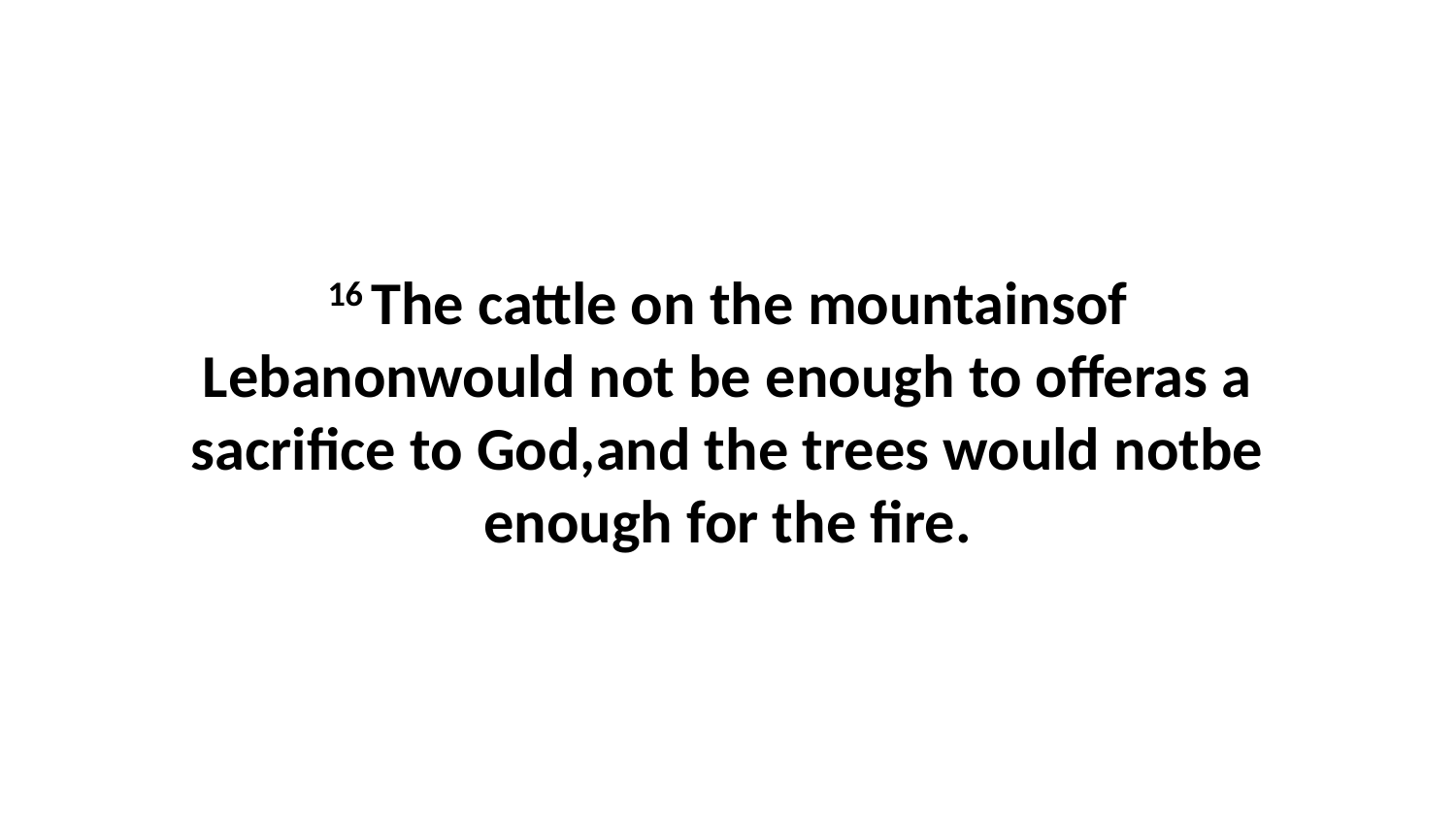

16 The cattle on the mountainsof Lebanonwould not be enough to offeras a sacrifice to God,and the trees would notbe enough for the fire.